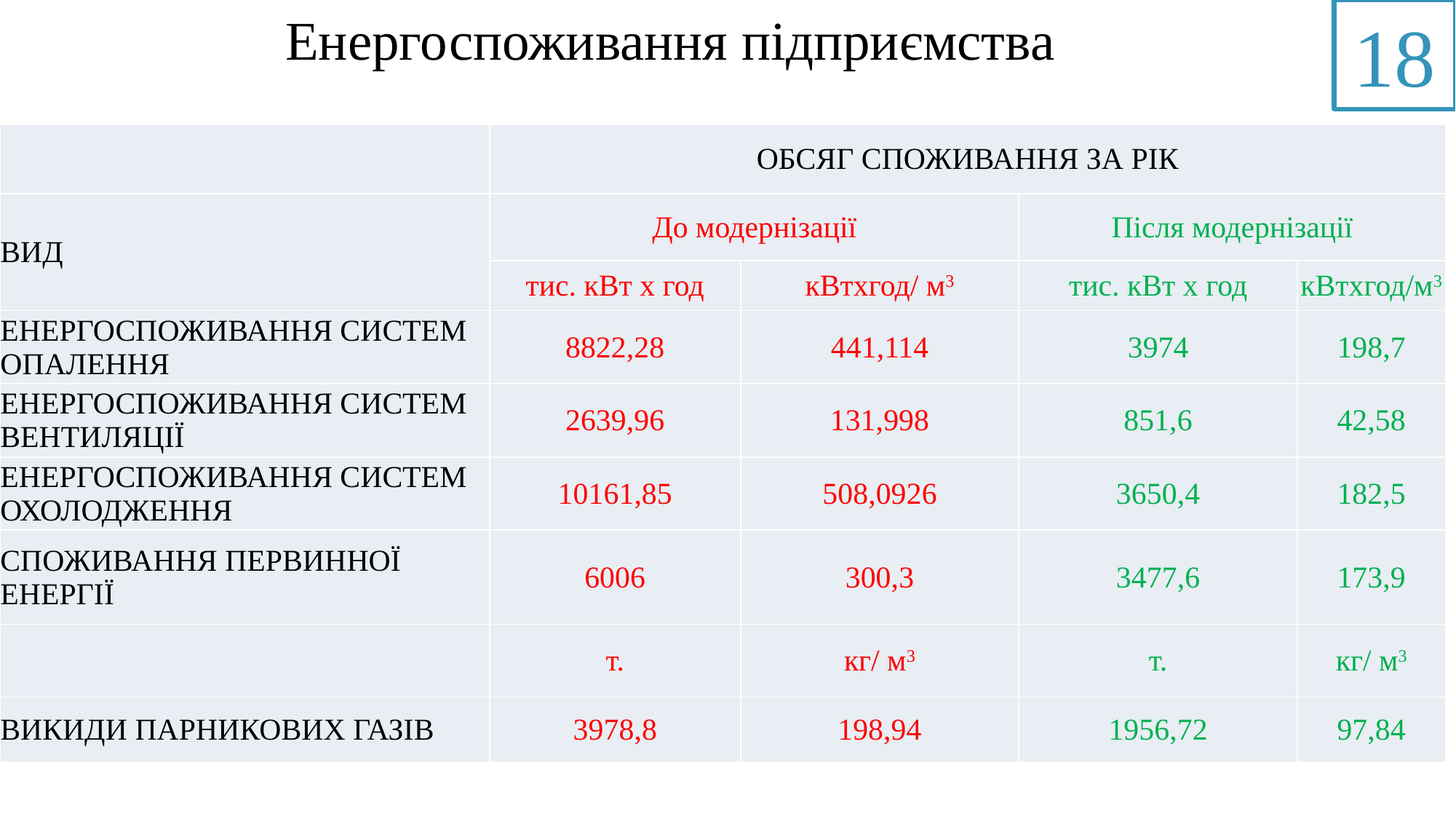

Енергоспоживання підприємства
18
|  | ОБСЯГ СПОЖИВАННЯ ЗА РІК |  |  |  |
| --- | --- | --- | --- | --- |
| ВИД | До модернізації |  | Після модернізації |  |
|  | тис. кВт х год | кВтхгод/ м3 | тис. кВт х год | кВтхгод/м3 |
| ЕНЕРГОСПОЖИВАННЯ СИСТЕМ ОПАЛЕННЯ | 8822,28 | 441,114 | 3974 | 198,7 |
| ЕНЕРГОСПОЖИВАННЯ СИСТЕМ ВЕНТИЛЯЦІЇ | 2639,96 | 131,998 | 851,6 | 42,58 |
| ЕНЕРГОСПОЖИВАННЯ СИСТЕМ ОХОЛОДЖЕННЯ | 10161,85 | 508,0926 | 3650,4 | 182,5 |
| СПОЖИВАННЯ ПЕРВИННОЇ ЕНЕРГІЇ | 6006 | 300,3 | 3477,6 | 173,9 |
|  | т. | кг/ м3 | т. | кг/ м3 |
| ВИКИДИ ПАРНИКОВИХ ГАЗІВ | 3978,8 | 198,94 | 1956,72 | 97,84 |